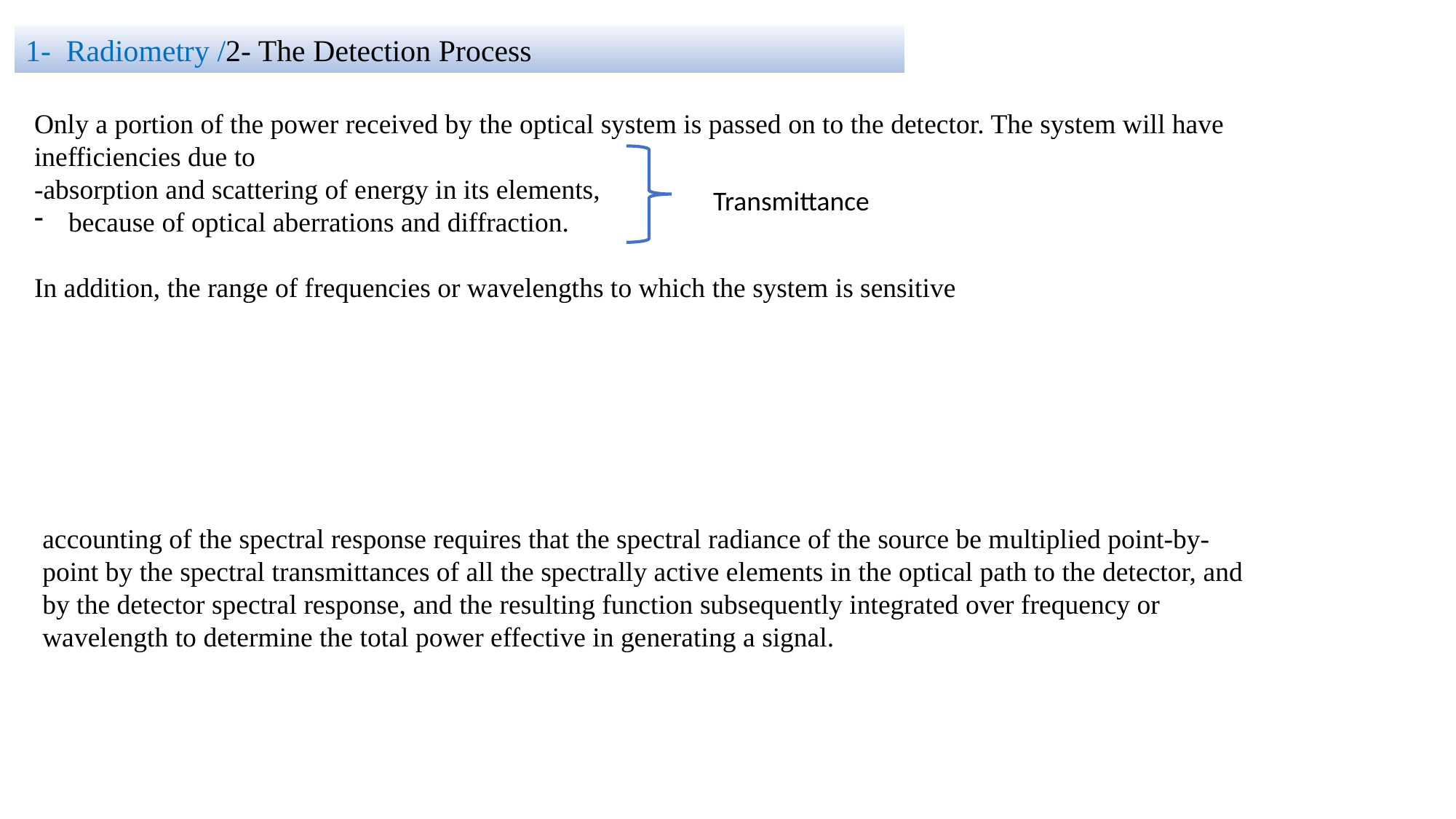

1-  Radiometry /2- The Detection Process
Only a portion of the power received by the optical system is passed on to the detector. The system will have inefficiencies due to
-absorption and scattering of energy in its elements,
because of optical aberrations and diffraction.

In addition, the range of frequencies or wavelengths to which the system is sensitive

Transmittance
accounting of the spectral response requires that the spectral radiance of the source be multiplied point-by-point by the spectral transmittances of all the spectrally active elements in the optical path to the detector, and by the detector spectral response, and the resulting function subsequently integrated over frequency or wavelength to determine the total power effective in generating a signal.